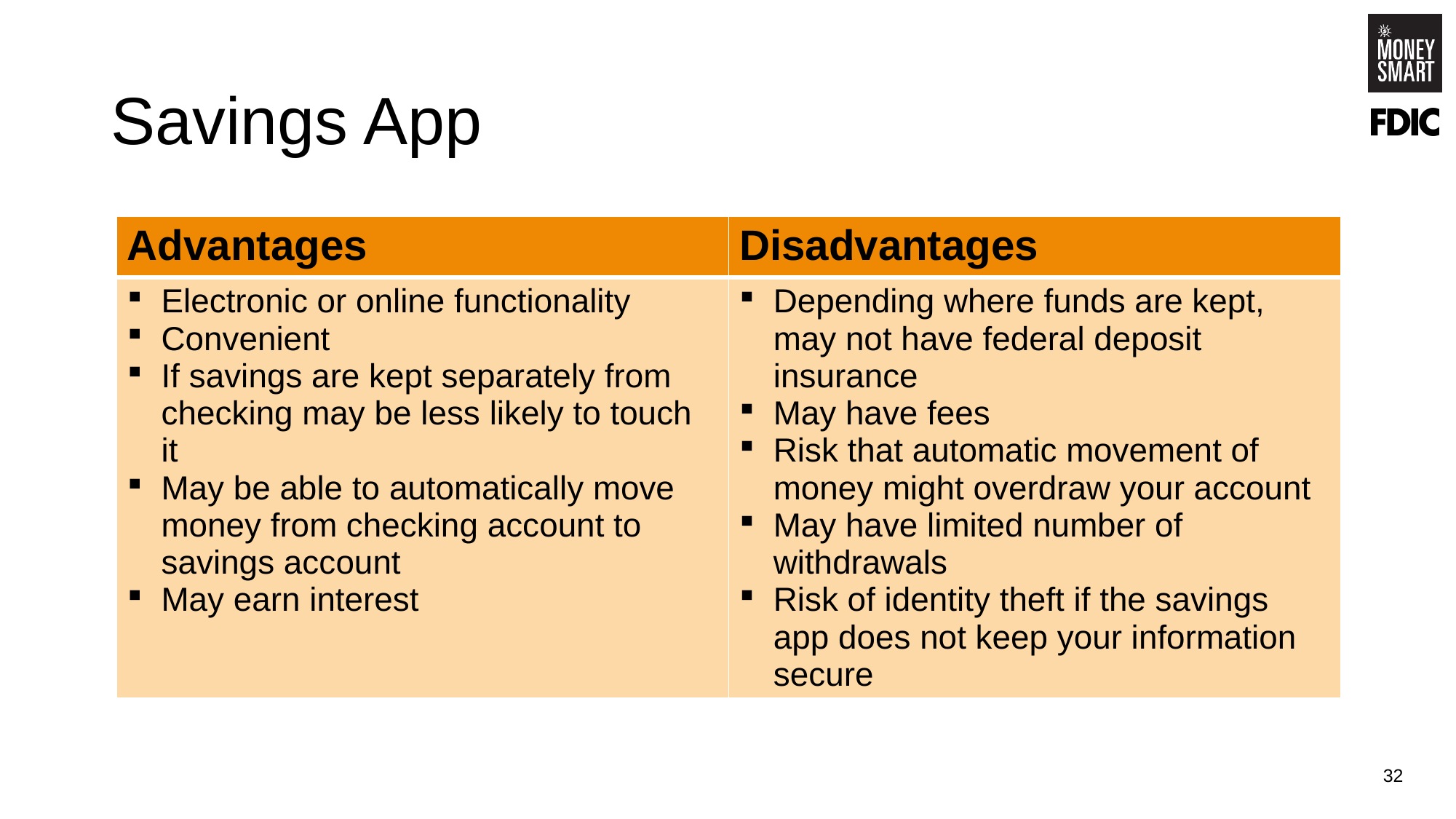

# Savings App
| Advantages | Disadvantages |
| --- | --- |
| Electronic or online functionality Convenient If savings are kept separately from checking may be less likely to touch it May be able to automatically move money from checking account to savings account May earn interest | Depending where funds are kept, may not have federal deposit insurance May have fees Risk that automatic movement of money might overdraw your account May have limited number of withdrawals Risk of identity theft if the savings app does not keep your information secure |
32